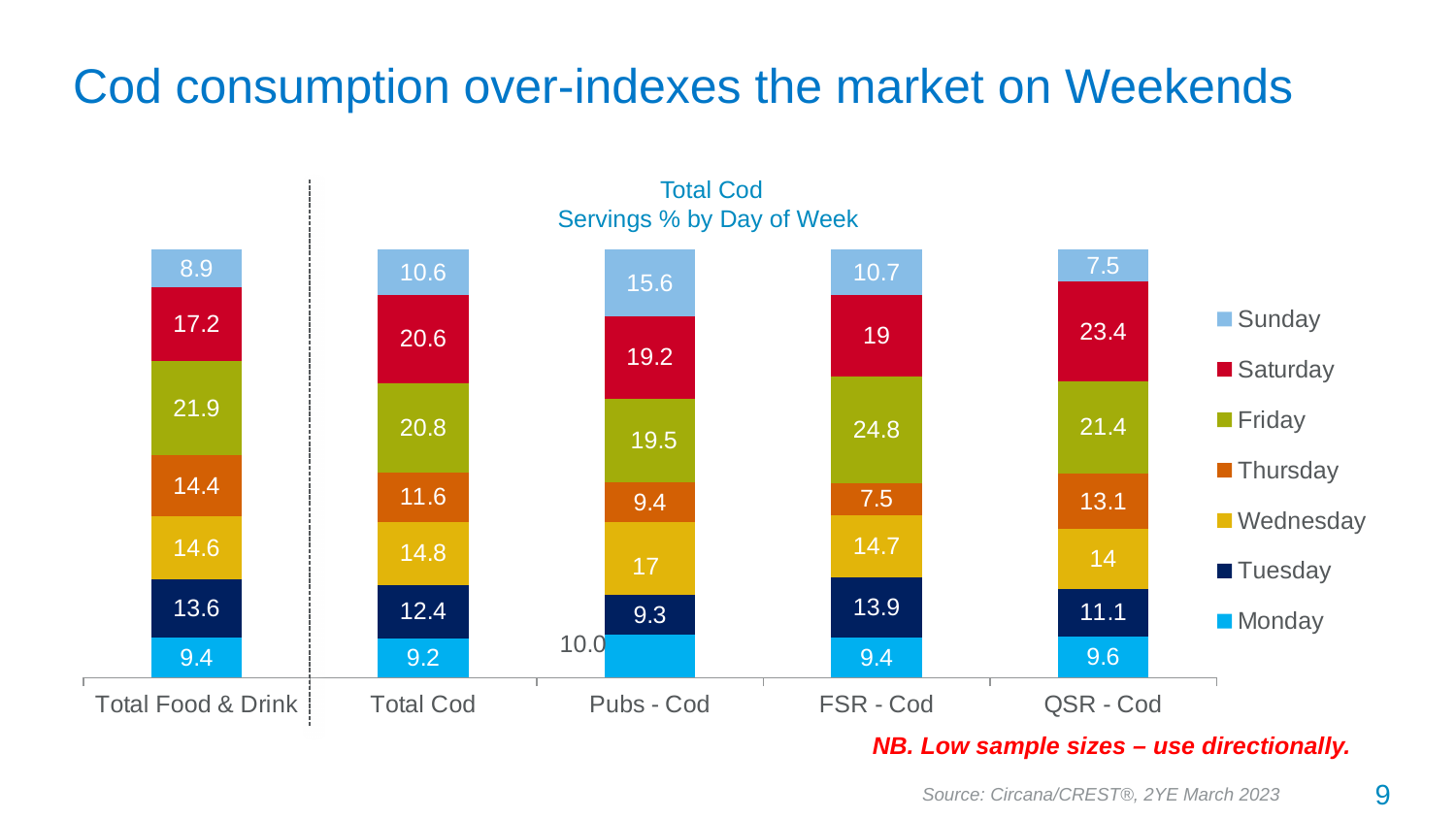

# Cod consumption over-indexes the market on Weekends
Total Cod
Servings % by Day of Week

### Chart

| Category | Monday | Tuesday | Wednesday | Thursday | Friday | Saturday | Sunday |
|---|---|---|---|---|---|---|---|
| Total Food & Drink | 9.4 | 13.6 | 14.6 | 14.4 | 21.9 | 17.2 | 8.9 |
| Total Cod | 9.2 | 12.4 | 14.8 | 11.6 | 20.8 | 20.6 | 10.6 |
| Pubs - Cod | 10.0 | 9.3 | 17.0 | 9.4 | 19.5 | 19.2 | 15.6 |
| FSR - Cod | 9.4 | 13.9 | 14.7 | 7.5 | 24.8 | 19.0 | 10.7 |
| QSR - Cod | 9.6 | 11.1 | 14.0 | 13.1 | 21.4 | 23.4 | 7.5 |
NB. Low sample sizes – use directionally.
9
Source: Circana/CREST®, 2YE March 2023